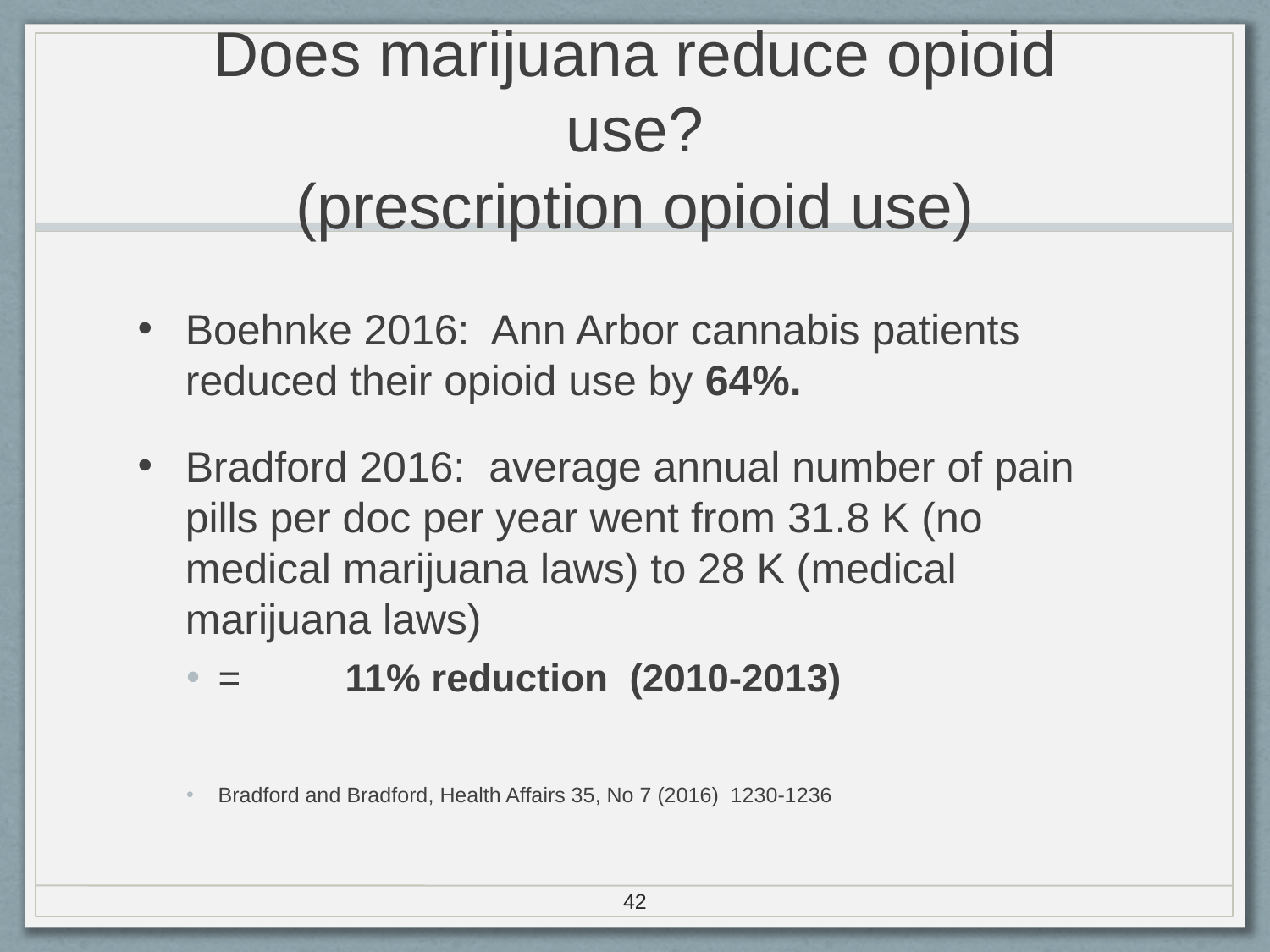

# Does marijuana reduce opioid use? (prescription opioid use)
Boehnke 2016:  Ann Arbor cannabis patients reduced their opioid use by 64%.
Bradford 2016:  average annual number of pain pills per doc per year went from 31.8 K (no medical marijuana laws) to 28 K (medical marijuana laws)
=	11% reduction  (2010-2013)

Bradford and Bradford, Health Affairs 35, No 7 (2016)  1230-1236
42